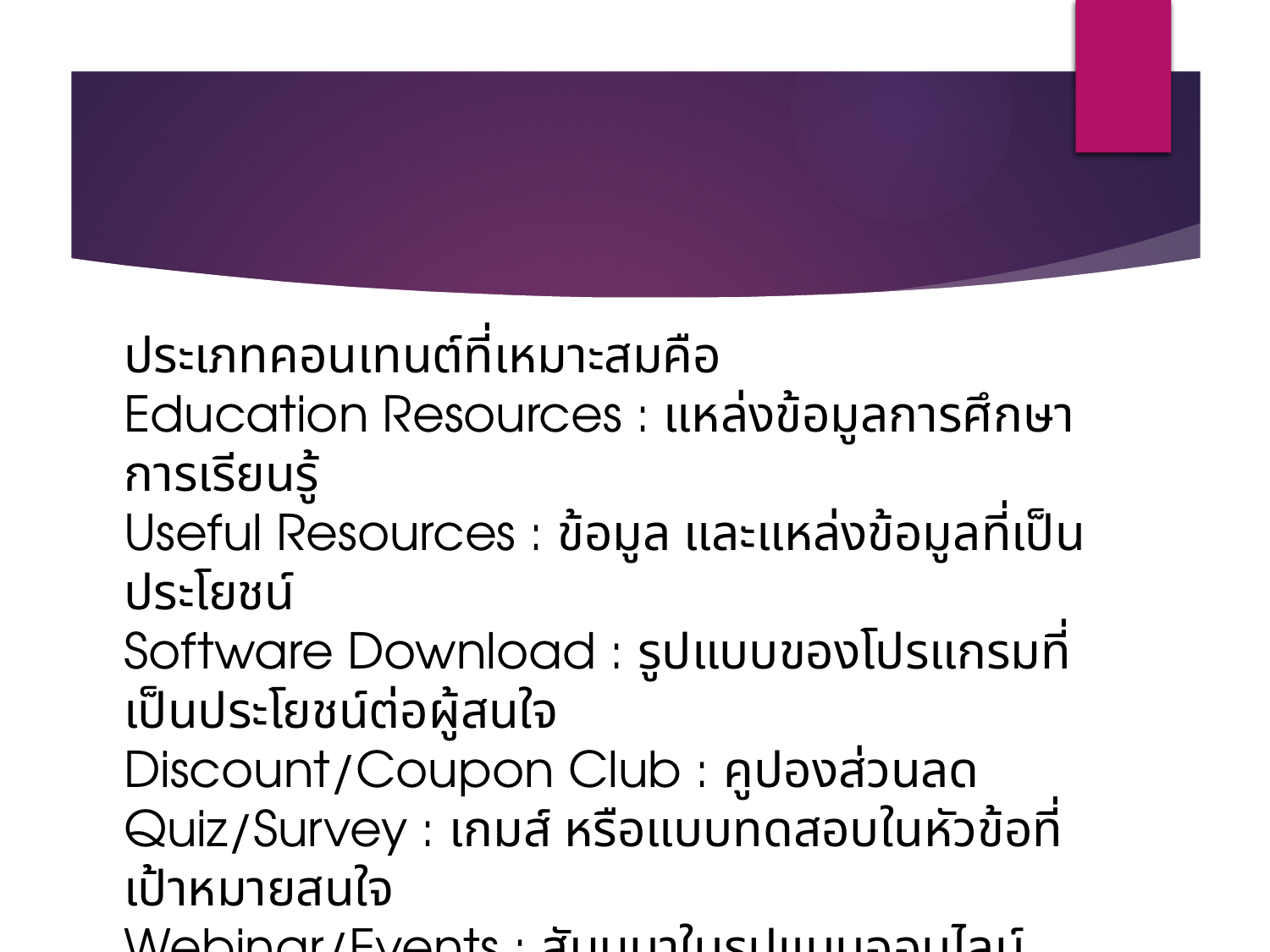

ประเภทคอนเทนต์ที่เหมาะสมคือ
Education Resources : แหล่งข้อมูลการศึกษา การเรียนรู้
Useful Resources : ข้อมูล และแหล่งข้อมูลที่เป็นประโยชน์
Software Download : รูปแบบของโปรแกรมที่เป็นประโยชน์ต่อผู้สนใจ
Discount/Coupon Club : คูปองส่วนลด
Quiz/Survey : เกมส์ หรือแบบทดสอบในหัวข้อที่เป้าหมายสนใจ
Webinar/Events : สัมมนาในรูปแบบออนไลน์ หรือออฟไลน์